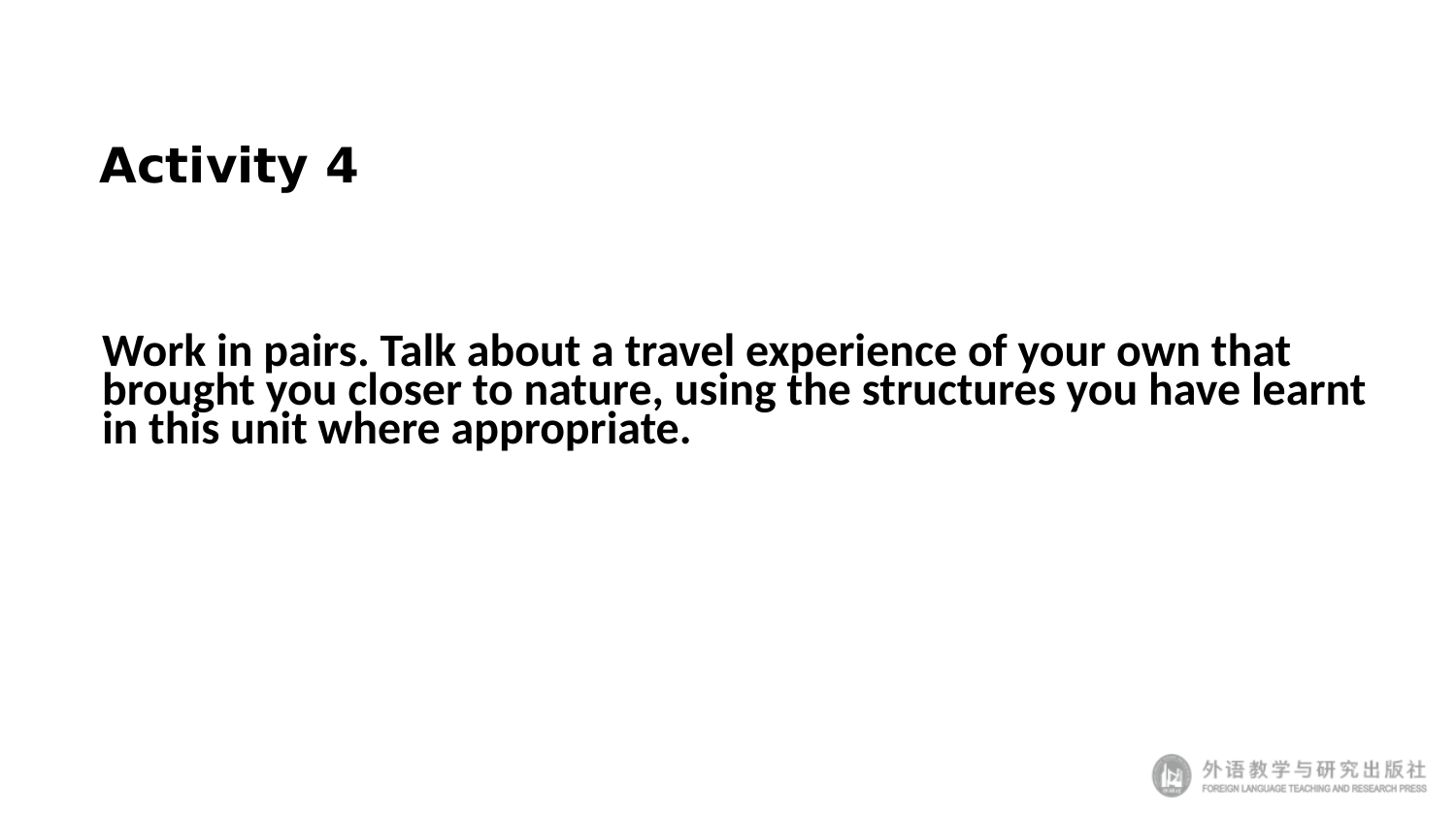

# Activity 4
Work in pairs. Talk about a travel experience of your own that brought you closer to nature, using the structures you have learnt in this unit where appropriate.